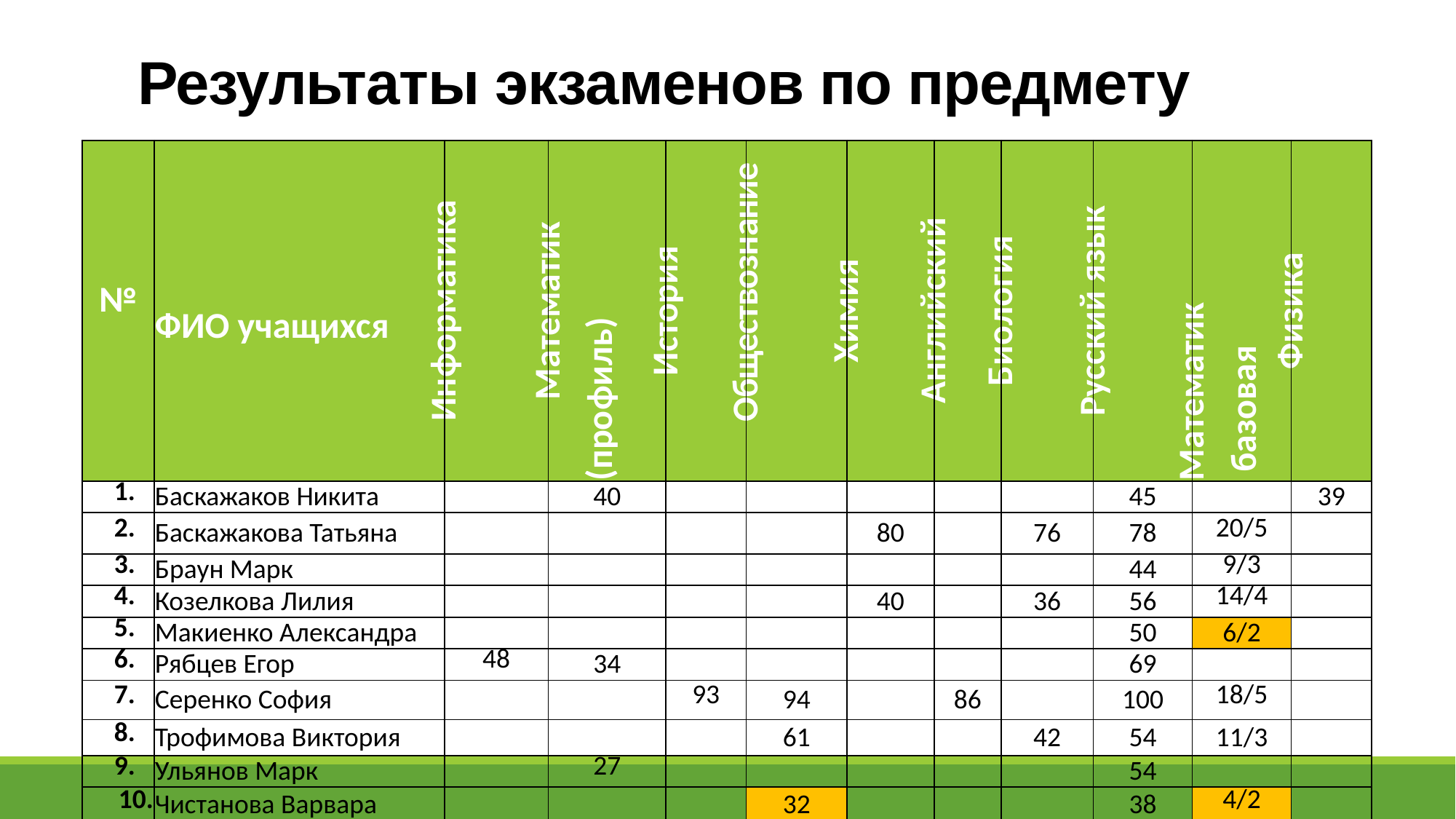

# Результаты экзаменов по предмету
| № | ФИО учащихся | Информатика | Математик (профиль) | История | Обществознание | Химия | Английский | Биология | Русский язык | Математик базовая | Физика |
| --- | --- | --- | --- | --- | --- | --- | --- | --- | --- | --- | --- |
| 1. | Баскажаков Никита |  | 40 |  |  |  |  |  | 45 |  | 39 |
| 2. | Баскажакова Татьяна |  |  |  |  | 80 |  | 76 | 78 | 20/5 |  |
| 3. | Браун Марк |  |  |  |  |  |  |  | 44 | 9/3 |  |
| 4. | Козелкова Лилия |  |  |  |  | 40 |  | 36 | 56 | 14/4 |  |
| 5. | Макиенко Александра |  |  |  |  |  |  |  | 50 | 6/2 |  |
| 6. | Рябцев Егор | 48 | 34 |  |  |  |  |  | 69 |  |  |
| 7. | Серенко София |  |  | 93 | 94 |  | 86 |  | 100 | 18/5 |  |
| 8. | Трофимова Виктория |  |  |  | 61 |  |  | 42 | 54 | 11/3 |  |
| 9. | Ульянов Марк |  | 27 |  |  |  |  |  | 54 |  |  |
| 10. | Чистанова Варвара |  |  |  | 32 |  |  |  | 38 | 4/2 |  |
|  | Порог | 40 | 27 | 32 | 42 | 36 |  | 36 | 24 | 7/3 | 36 |
|  | Средний балл | 48 | 34 | 93 | 62 | 60 | 86 | 51 | 59 | 12/3 | 39 |